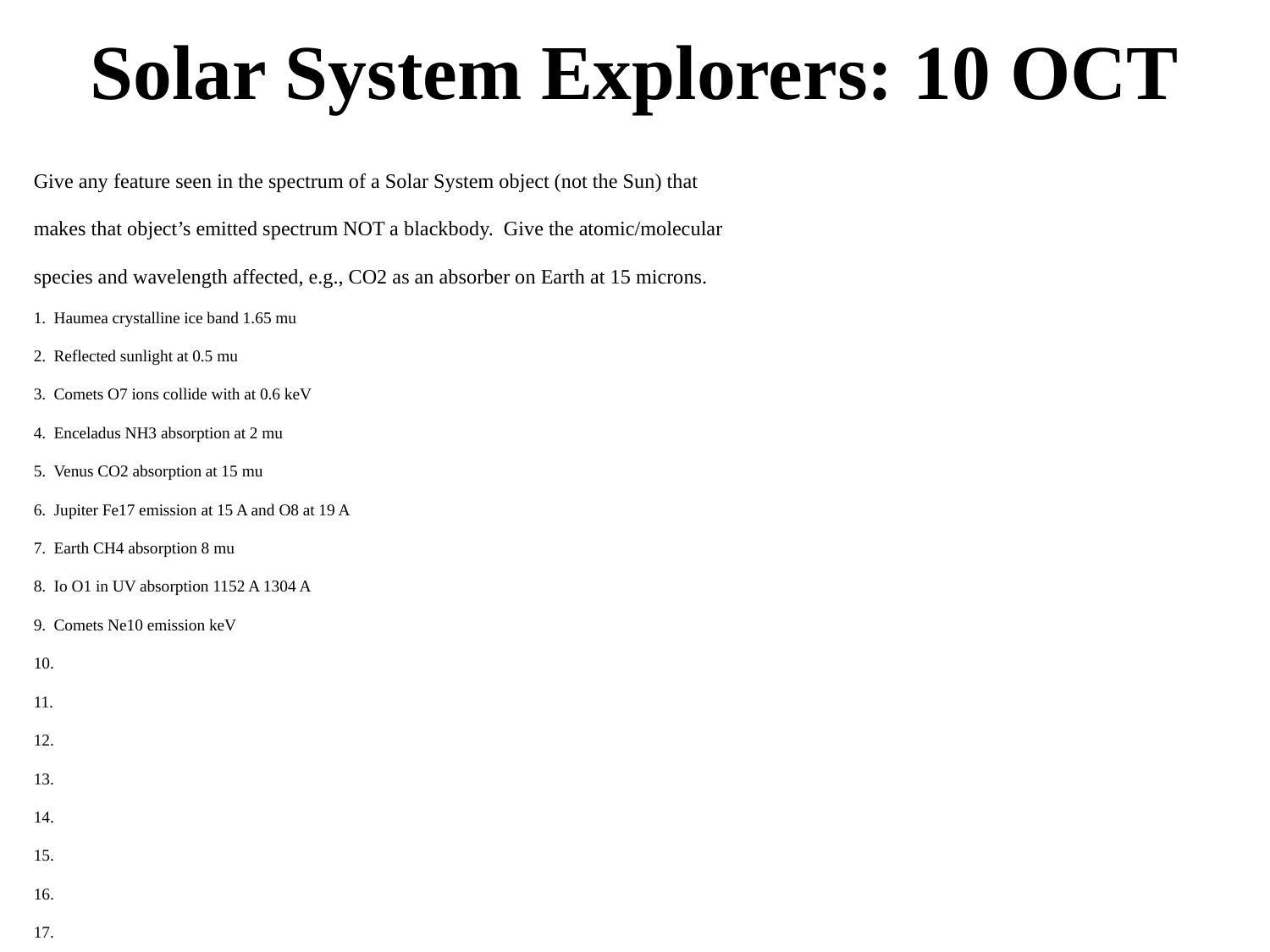

# Solar System Explorers: 10 OCT
Give any feature seen in the spectrum of a Solar System object (not the Sun) that
makes that object’s emitted spectrum NOT a blackbody.  Give the atomic/molecular
species and wavelength affected, e.g., CO2 as an absorber on Earth at 15 microns.
1.  Haumea crystalline ice band 1.65 mu
2.  Reflected sunlight at 0.5 mu
3.  Comets O7 ions collide with at 0.6 keV
4.  Enceladus NH3 absorption at 2 mu
5.  Venus CO2 absorption at 15 mu
6.  Jupiter Fe17 emission at 15 A and O8 at 19 A
7.  Earth CH4 absorption 8 mu
8.  Io O1 in UV absorption 1152 A 1304 A
9.  Comets Ne10 emission keV
10.
11.
12.
13.
14.
15.
16.
17.
18.
19.
20.